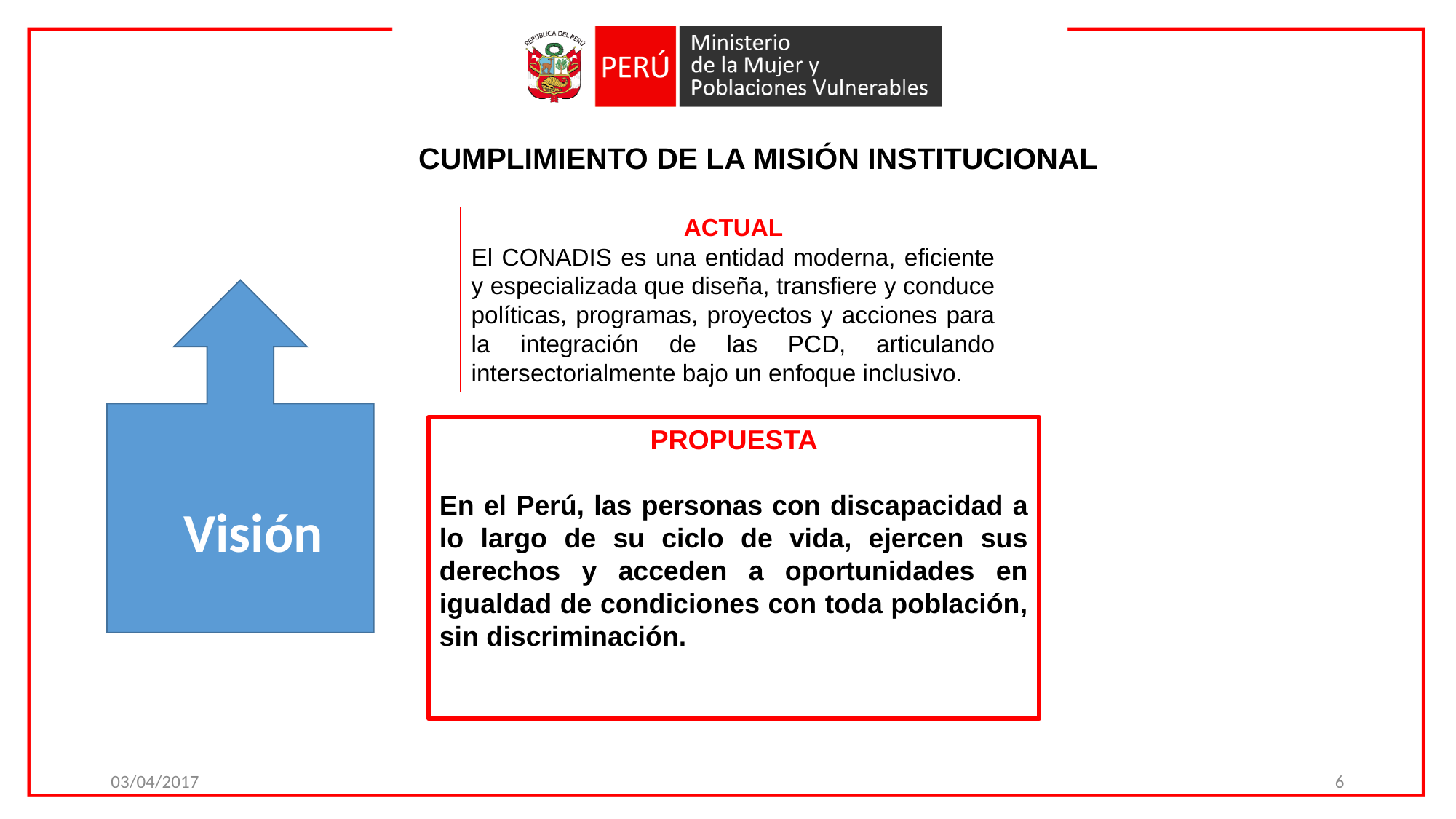

# CUMPLIMIENTO DE LA MISIÓN INSTITUCIONAL
ACTUAL
El CONADIS es una entidad moderna, eficiente y especializada que diseña, transfiere y conduce políticas, programas, proyectos y acciones para la integración de las PCD, articulando intersectorialmente bajo un enfoque inclusivo.

PROPUESTA

En el Perú, las personas con discapacidad a lo largo de su ciclo de vida, ejercen sus derechos y acceden a oportunidades en igualdad de condiciones con toda población, sin discriminación.

Visión
03/04/2017
6